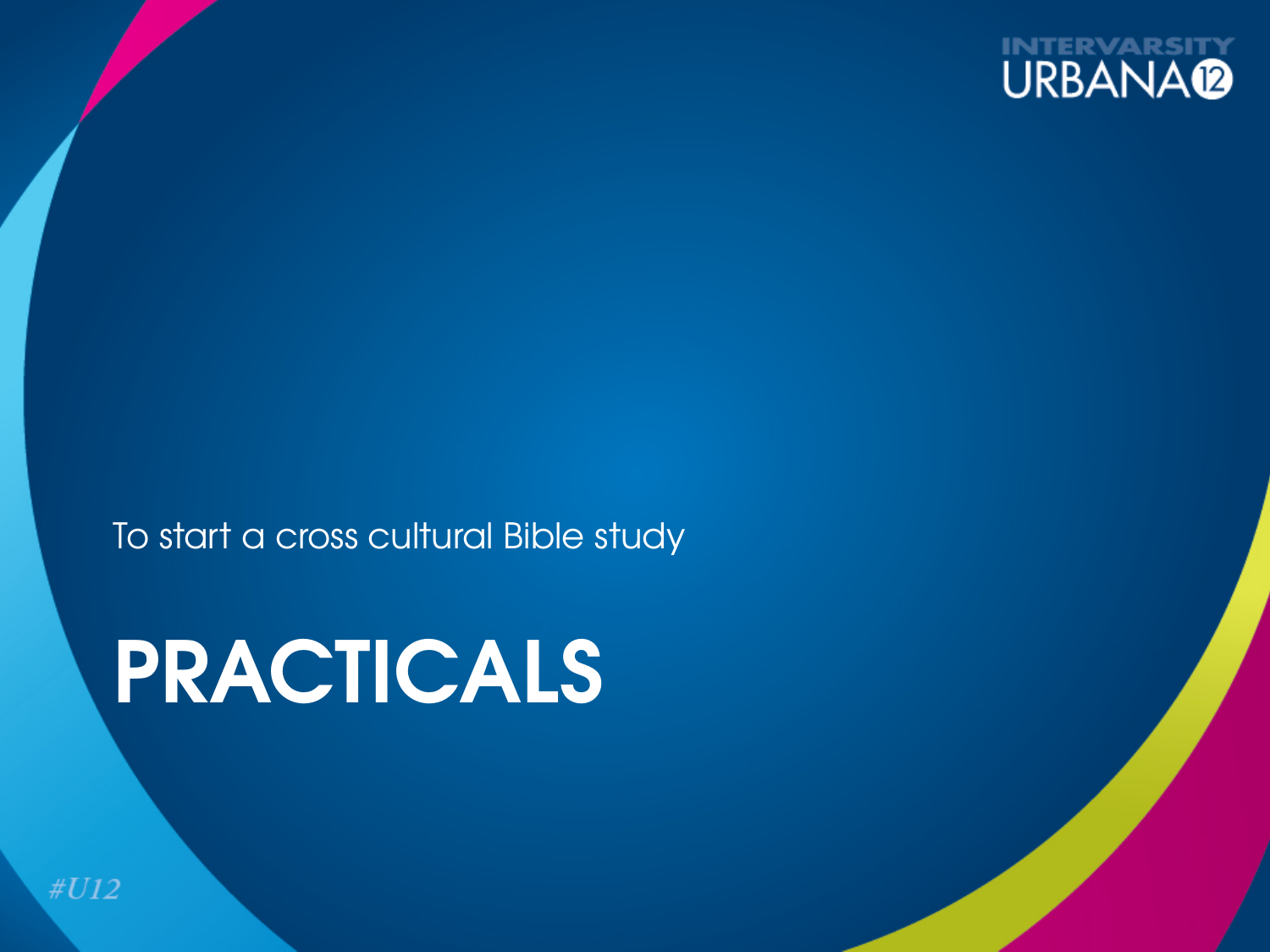

To start a cross cultural Bible study

# Practicals